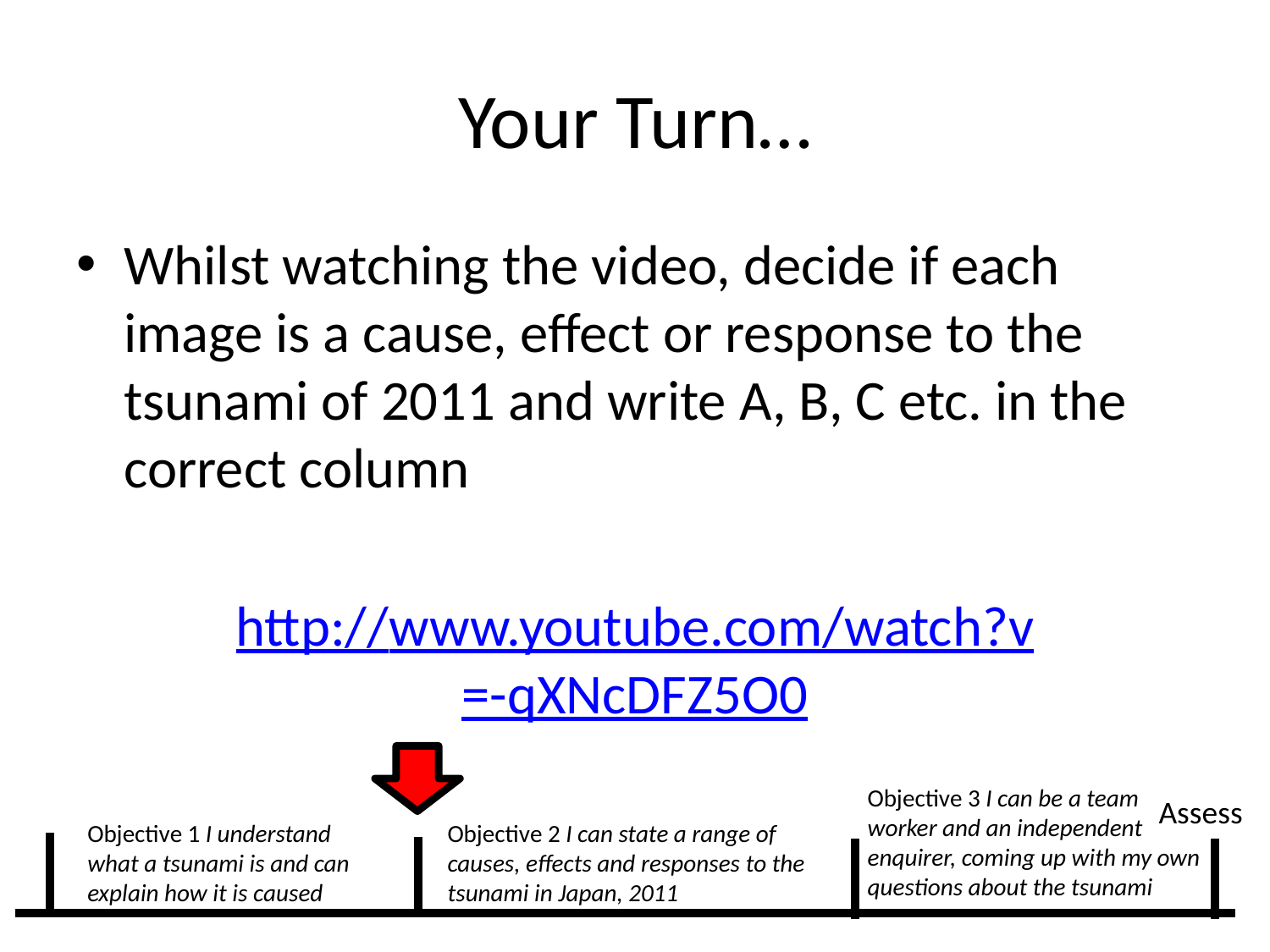

# Your Turn…
Whilst watching the video, decide if each image is a cause, effect or response to the tsunami of 2011 and write A, B, C etc. in the correct column

http://www.youtube.com/watch?v=-qXNcDFZ5O0

Objective 3 I can be a team worker and an independent enquirer, coming up with my own questions about the tsunami
Assess
Objective 1 I understand what a tsunami is and can explain how it is caused
Objective 2 I can state a range of causes, effects and responses to the tsunami in Japan, 2011